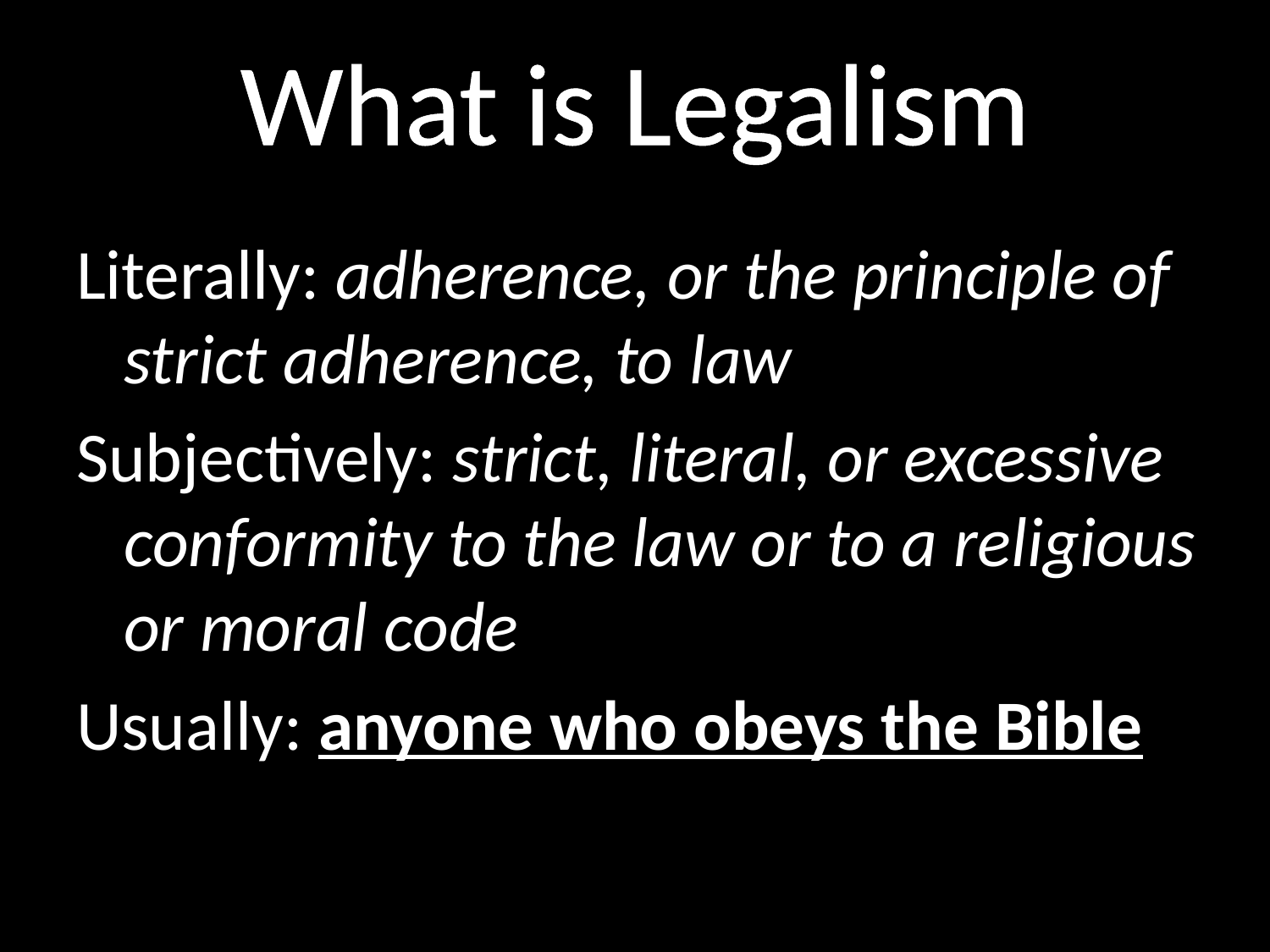

# What is Legalism
Literally: adherence, or the principle of strict adherence, to law
Subjectively: strict, literal, or excessive conformity to the law or to a religious or moral code
Usually: anyone who obeys the Bible